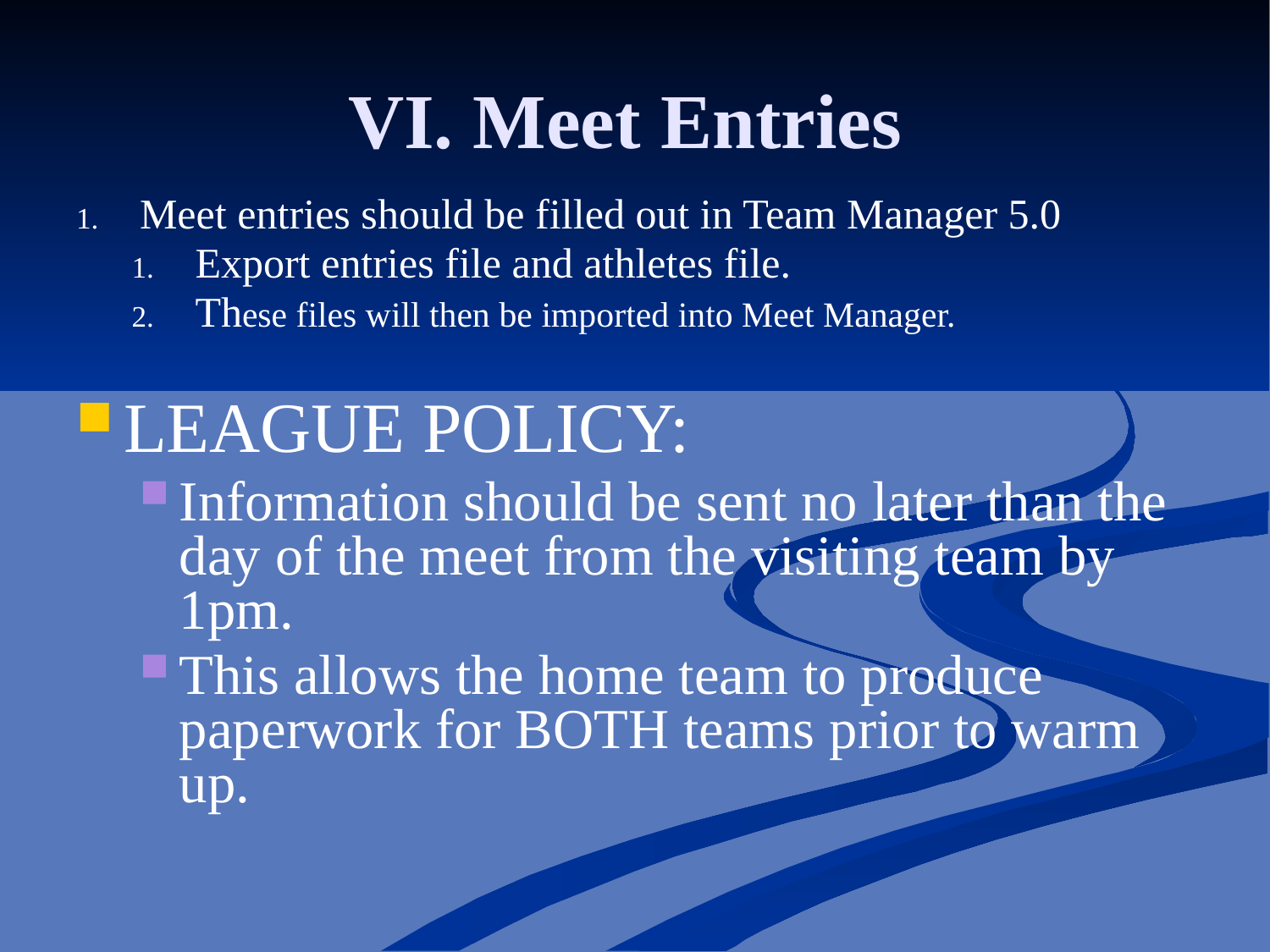

# VI. Meet Entries
Meet entries should be filled out in Team Manager 5.0
Export entries file and athletes file.
These files will then be imported into Meet Manager.

LEAGUE POLICY:
Information should be sent no later than the day of the meet from the visiting team by 1pm.
This allows the home team to produce paperwork for BOTH teams prior to warm up.